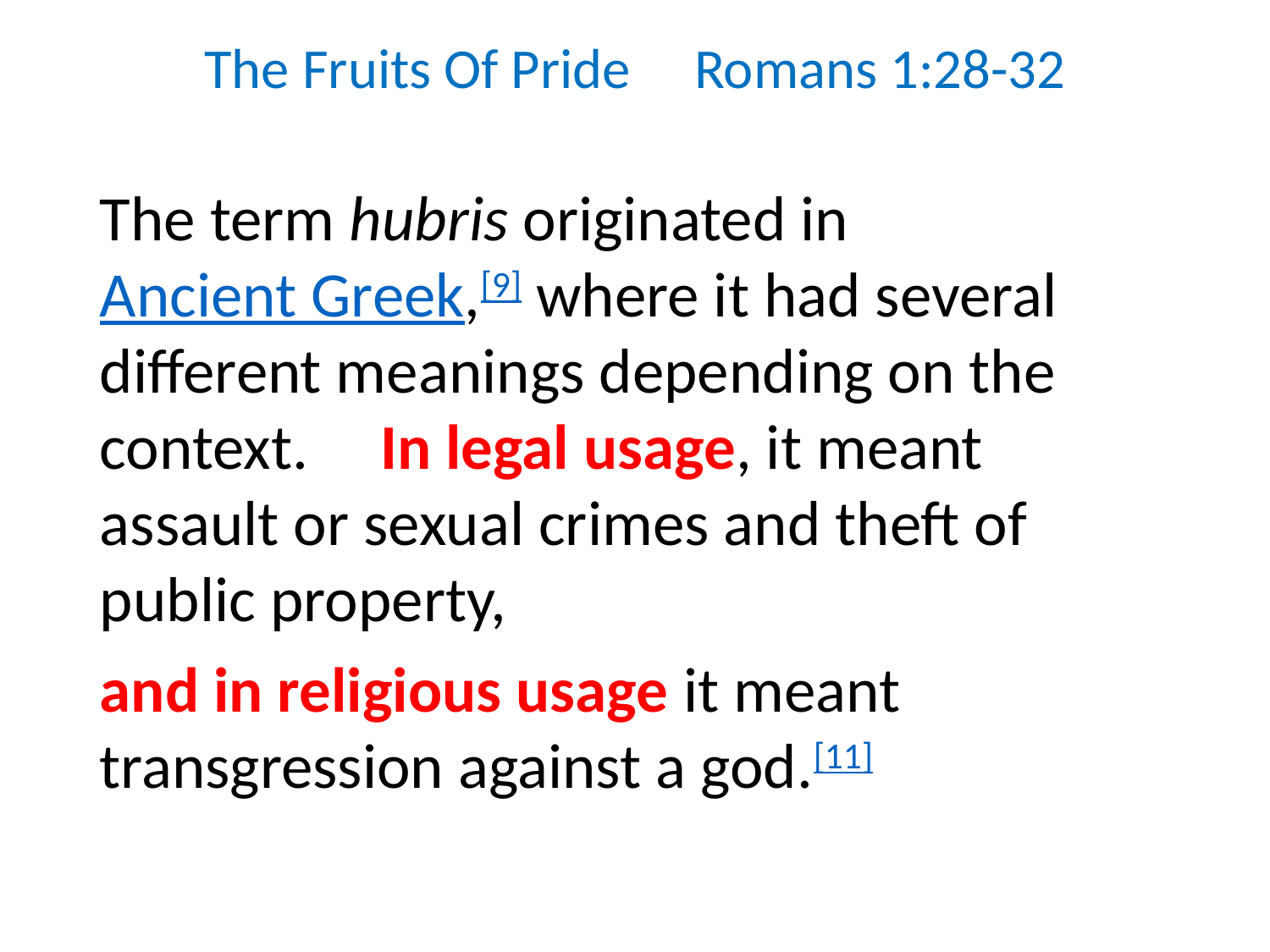

The Fruits Of Pride     Romans 1:28-32
The term hubris originated in Ancient Greek,[9] where it had several different meanings depending on the context.     In legal usage, it meant assault or sexual crimes and theft of public property,
and in religious usage it meant transgression against a god.[11]